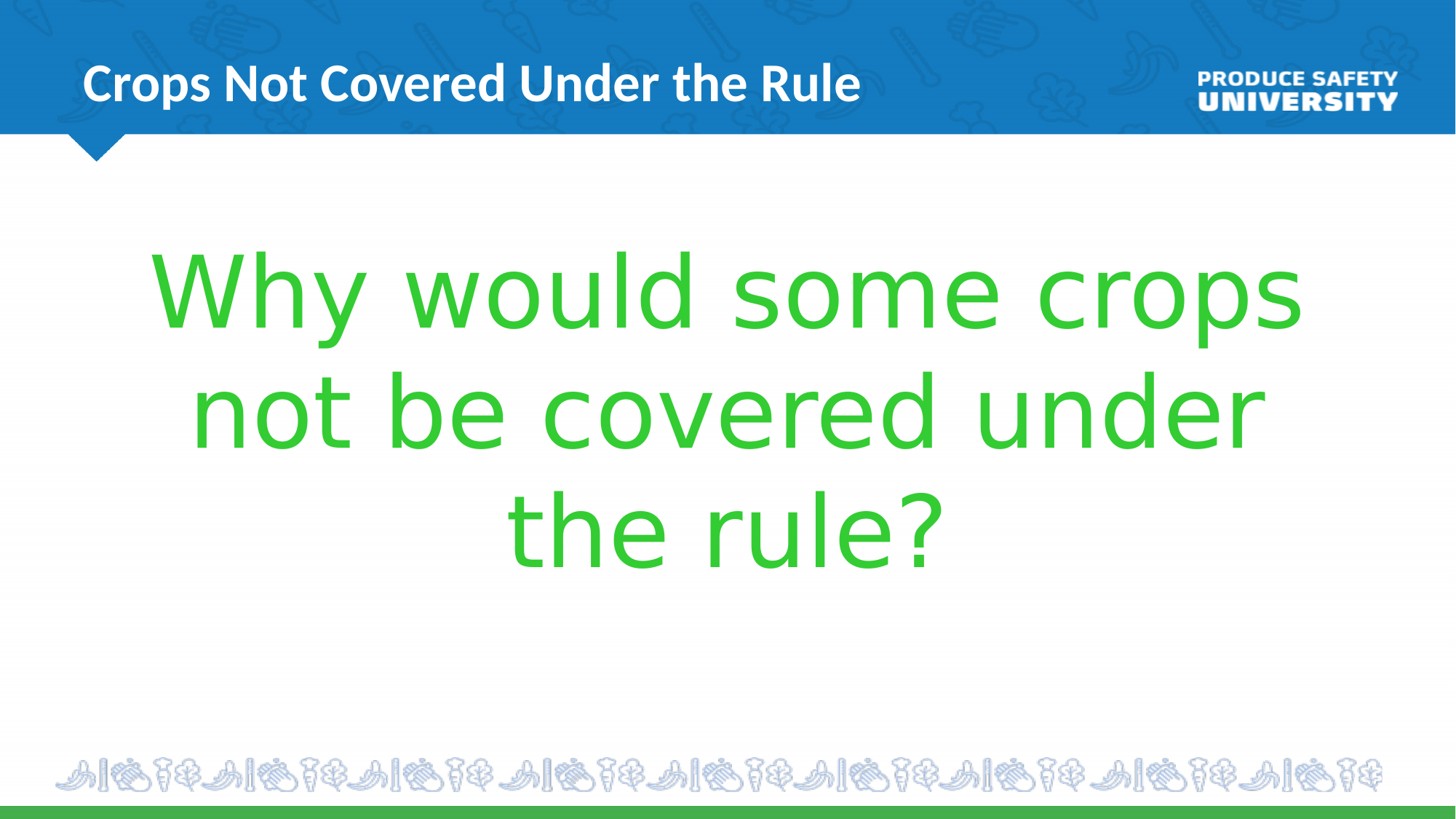

# Crops Not Covered Under the Rule
Why would some crops not be covered under the rule?